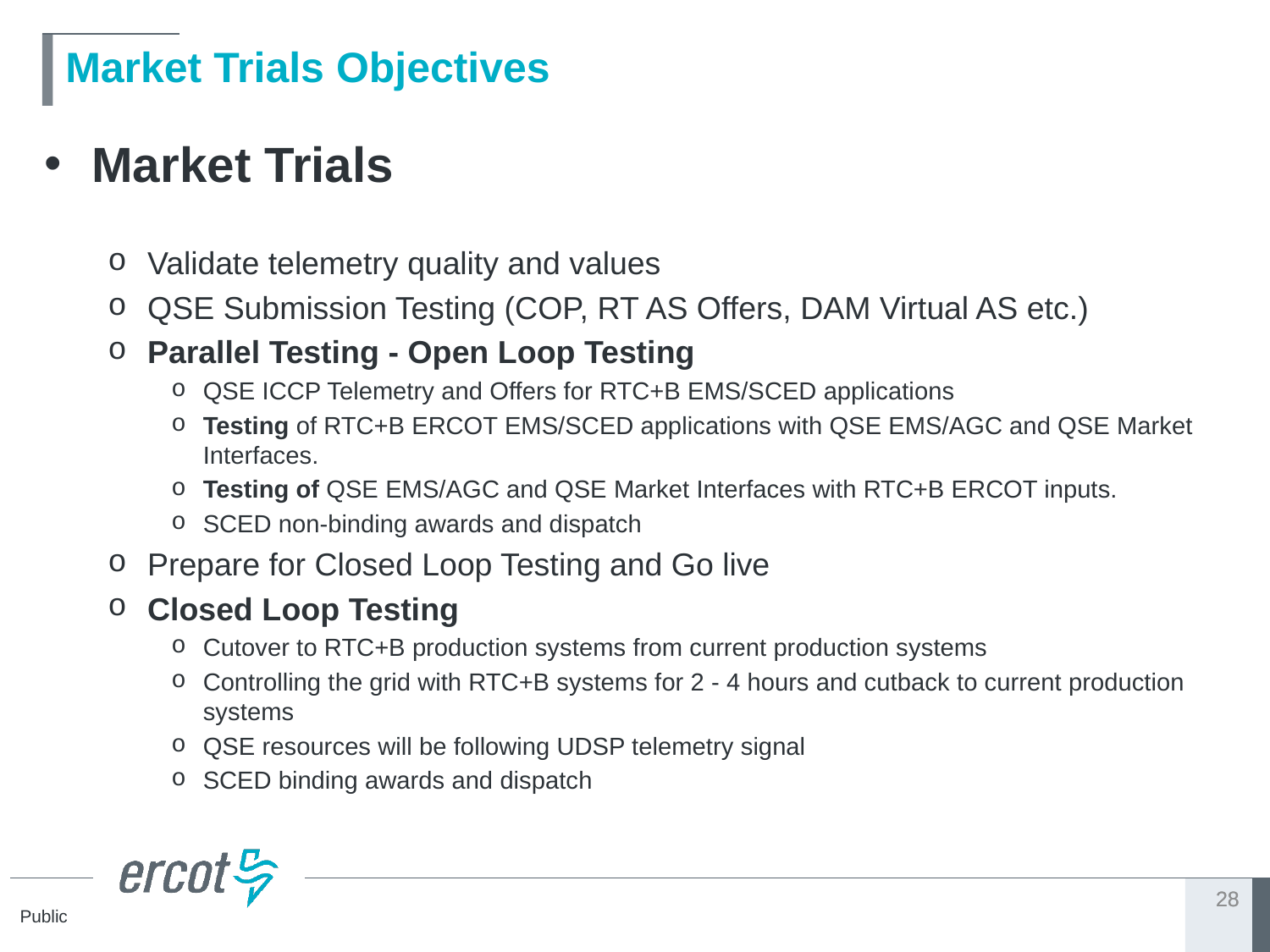

# Market Trials Objectives
Market Trials

Validate telemetry quality and values
QSE Submission Testing (COP, RT AS Offers, DAM Virtual AS etc.)
Parallel Testing - Open Loop Testing
QSE ICCP Telemetry and Offers for RTC+B EMS/SCED applications
Testing of RTC+B ERCOT EMS/SCED applications with QSE EMS/AGC and QSE Market Interfaces.
Testing of QSE EMS/AGC and QSE Market Interfaces with RTC+B ERCOT inputs.
SCED non-binding awards and dispatch
Prepare for Closed Loop Testing and Go live
Closed Loop Testing
Cutover to RTC+B production systems from current production systems
Controlling the grid with RTC+B systems for 2 - 4 hours and cutback to current production systems
QSE resources will be following UDSP telemetry signal
SCED binding awards and dispatch

28